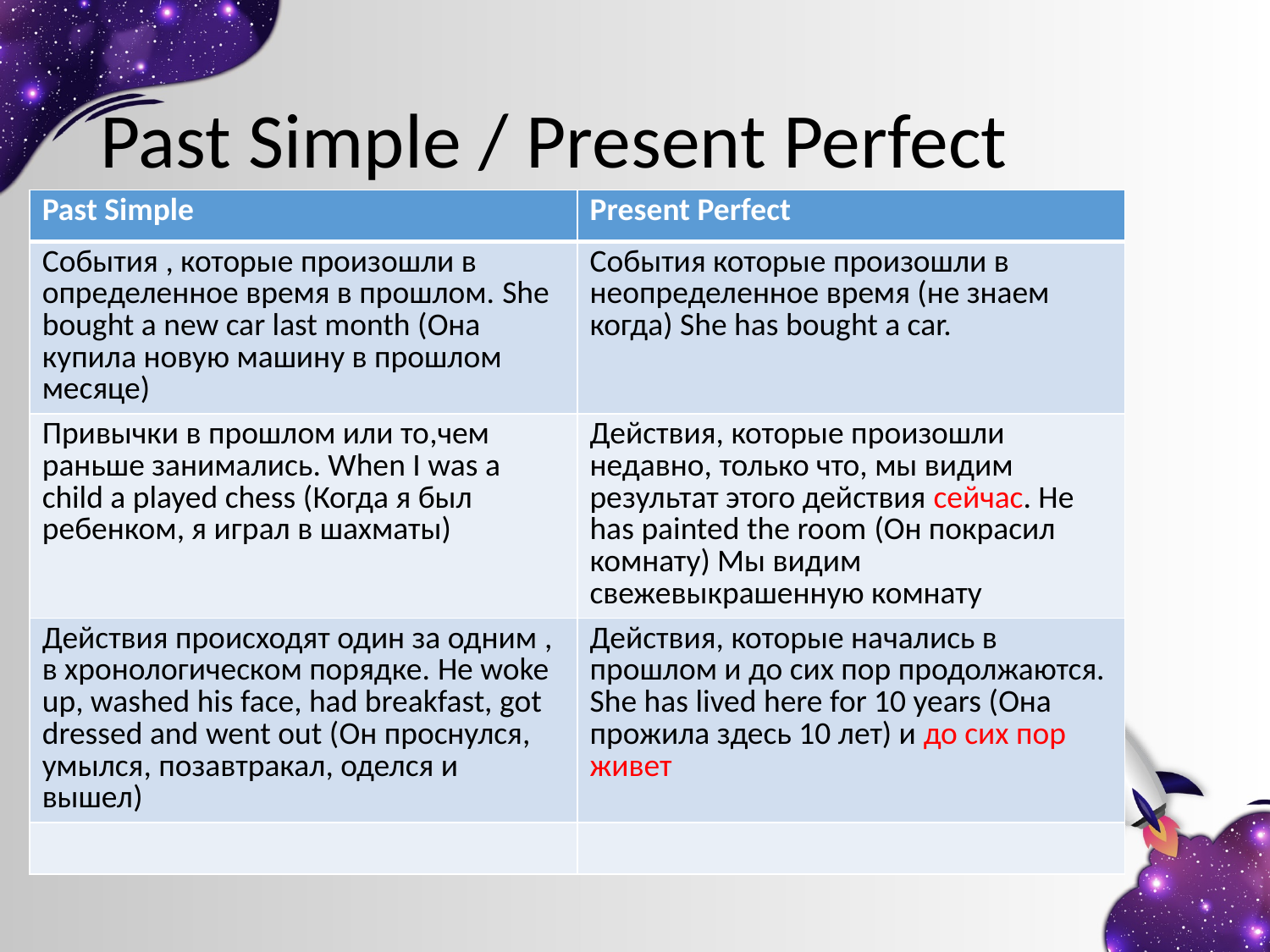

# Past Simple / Present Perfect
| Past Simple | Present Perfect |
| --- | --- |
| События , которые произошли в определенное время в прошлом. She bought a new car last month (Она купила новую машину в прошлом месяце) | События которые произошли в неопределенное время (не знаем когда) She has bought a car. |
| Привычки в прошлом или то,чем раньше занимались. When I was a child a played chess (Когда я был ребенком, я играл в шахматы) | Действия, которые произошли недавно, только что, мы видим результат этого действия сейчас. He has painted the room (Он покрасил комнату) Мы видим свежевыкрашенную комнату |
| Действия происходят один за одним , в хронологическом порядке. He woke up, washed his face, had breakfast, got dressed and went out (Он проснулся, умылся, позавтракал, оделся и вышел) | Действия, которые начались в прошлом и до сих пор продолжаются. She has lived here for 10 years (Она прожила здесь 10 лет) и до сих пор живет |
|  |  |